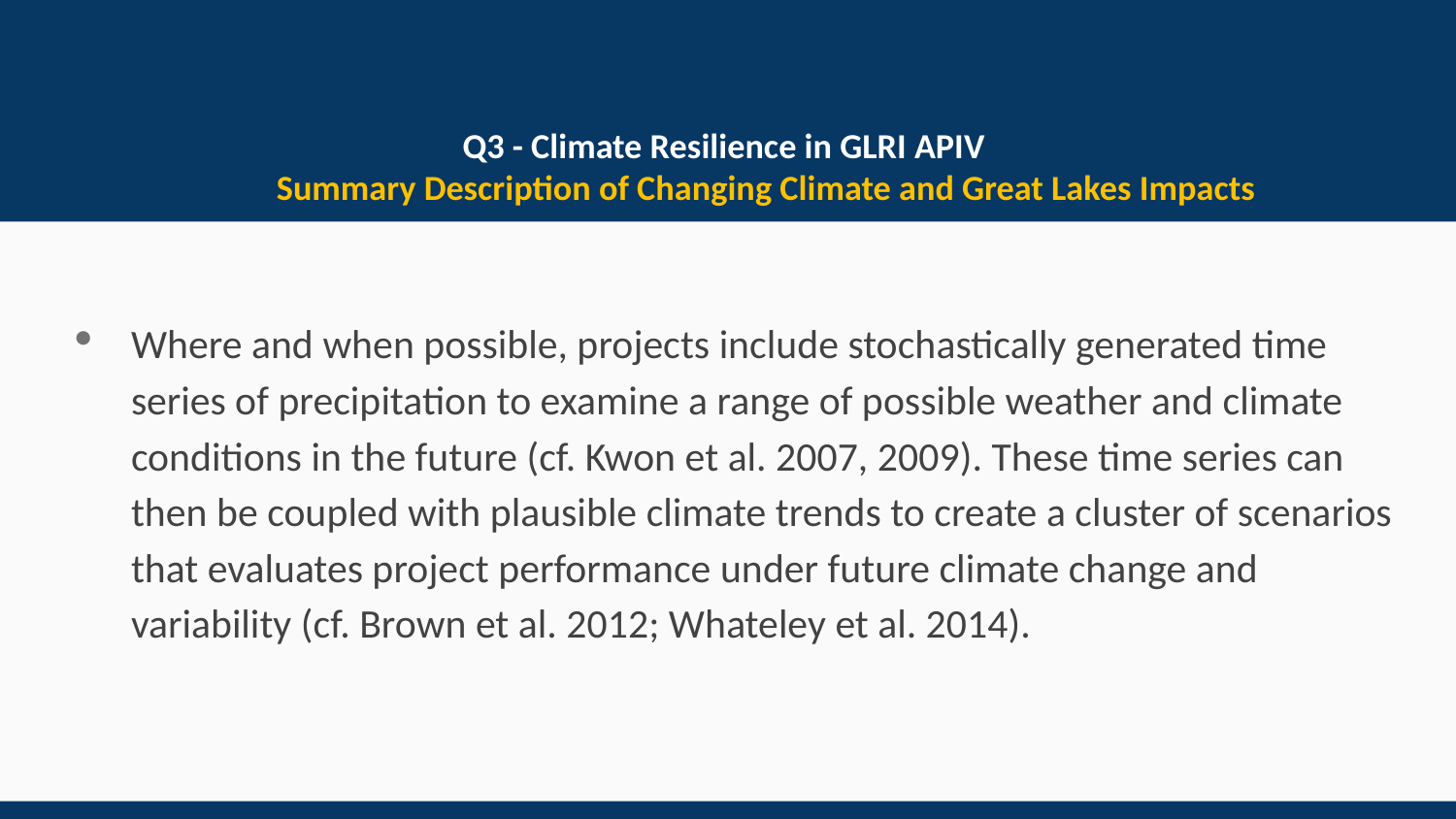

# Q3 - Climate Resilience in GLRI APIV Summary Description of Changing Climate and Great Lakes Impacts
Where and when possible, projects include stochastically generated time series of precipitation to examine a range of possible weather and climate conditions in the future (cf. Kwon et al. 2007, 2009). These time series can then be coupled with plausible climate trends to create a cluster of scenarios that evaluates project performance under future climate change and variability (cf. Brown et al. 2012; Whateley et al. 2014).